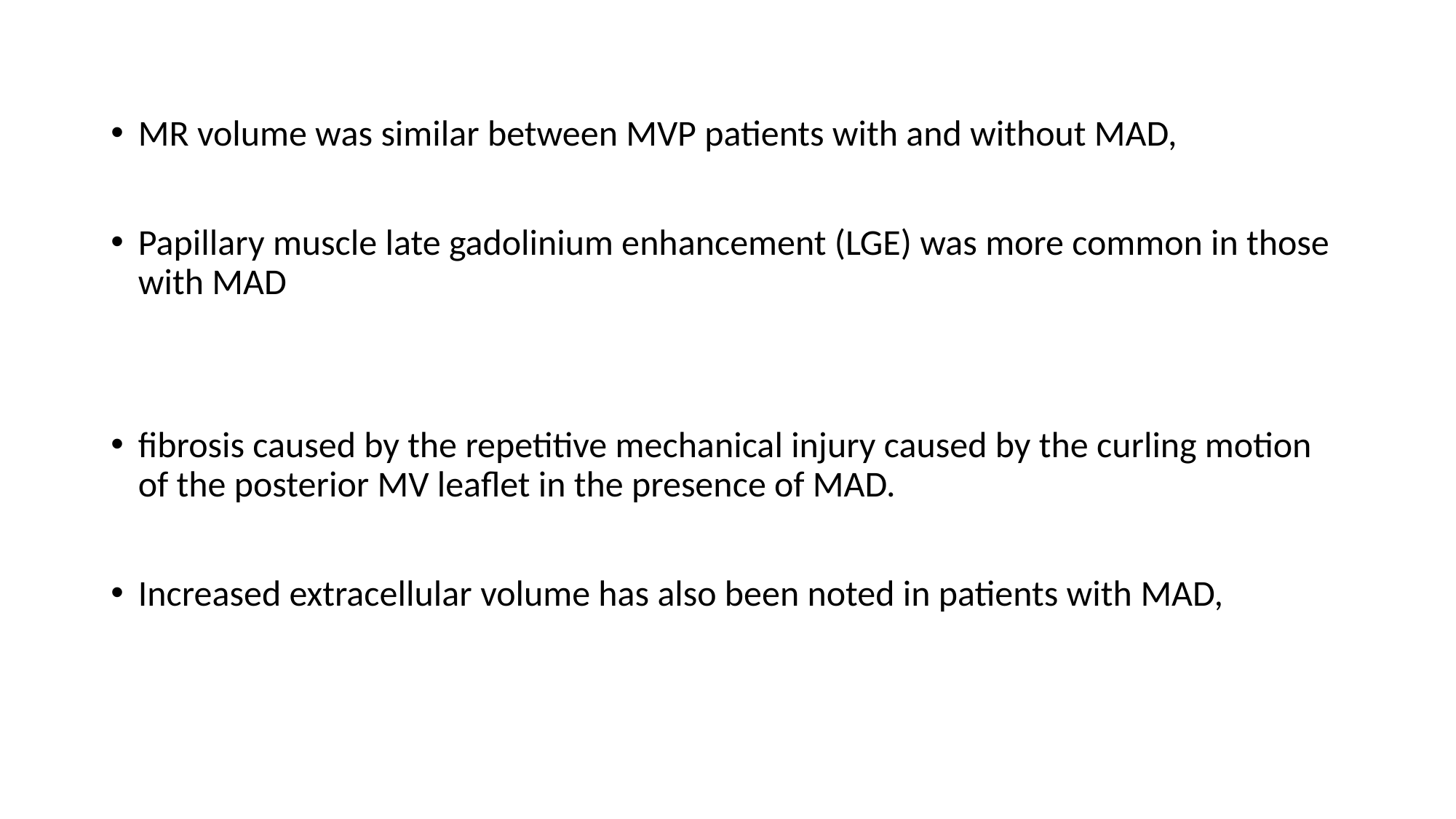

#
MR volume was similar between MVP patients with and without MAD,

Papillary muscle late gadolinium enhancement (LGE) was more common in those with MAD

fibrosis caused by the repetitive mechanical injury caused by the curling motion of the posterior MV leaflet in the presence of MAD.

Increased extracellular volume has also been noted in patients with MAD,